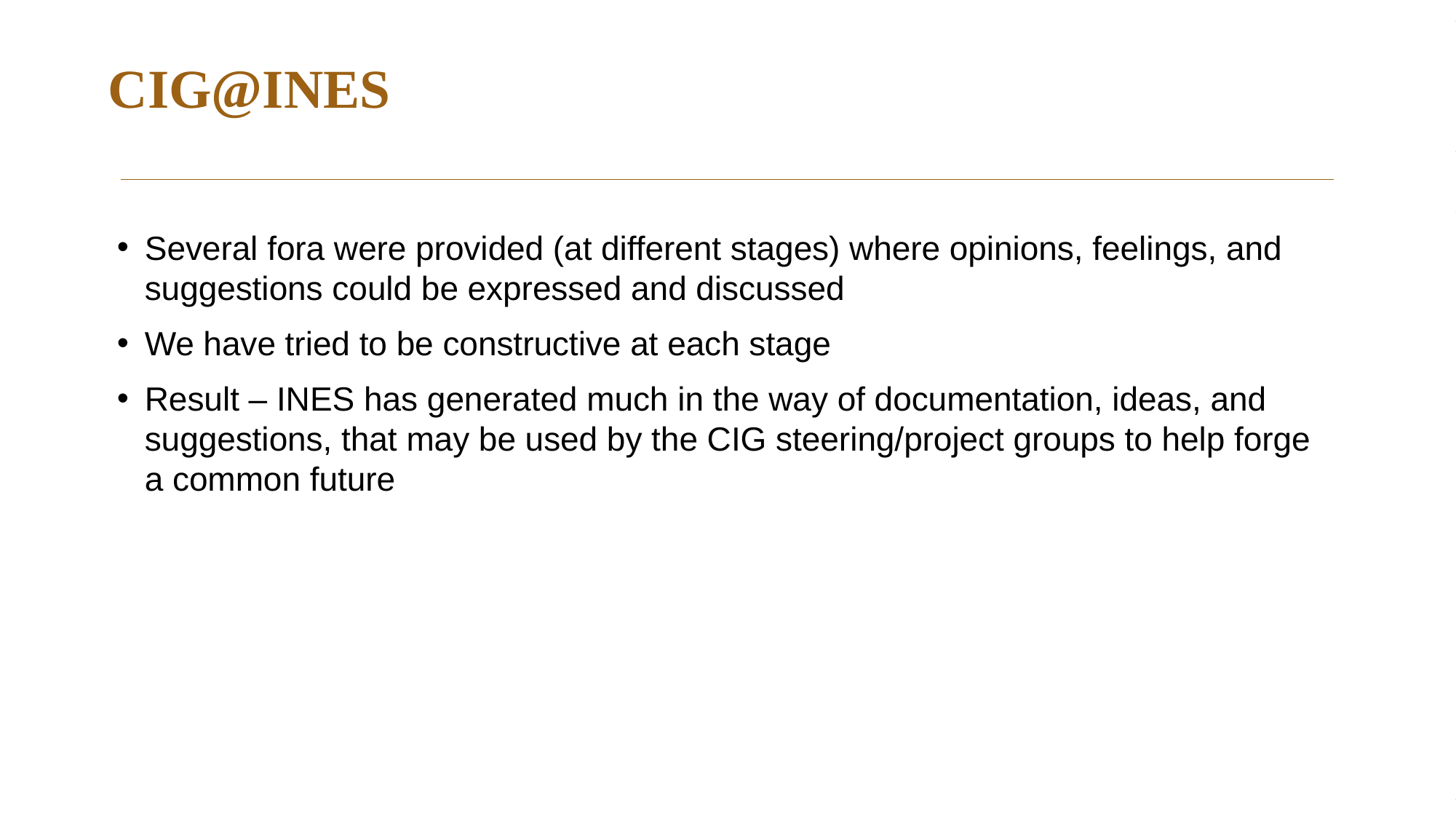

# CIG@INES
Several fora were provided (at different stages) where opinions, feelings, and suggestions could be expressed and discussed
We have tried to be constructive at each stage
Result – INES has generated much in the way of documentation, ideas, and suggestions, that may be used by the CIG steering/project groups to help forge a common future